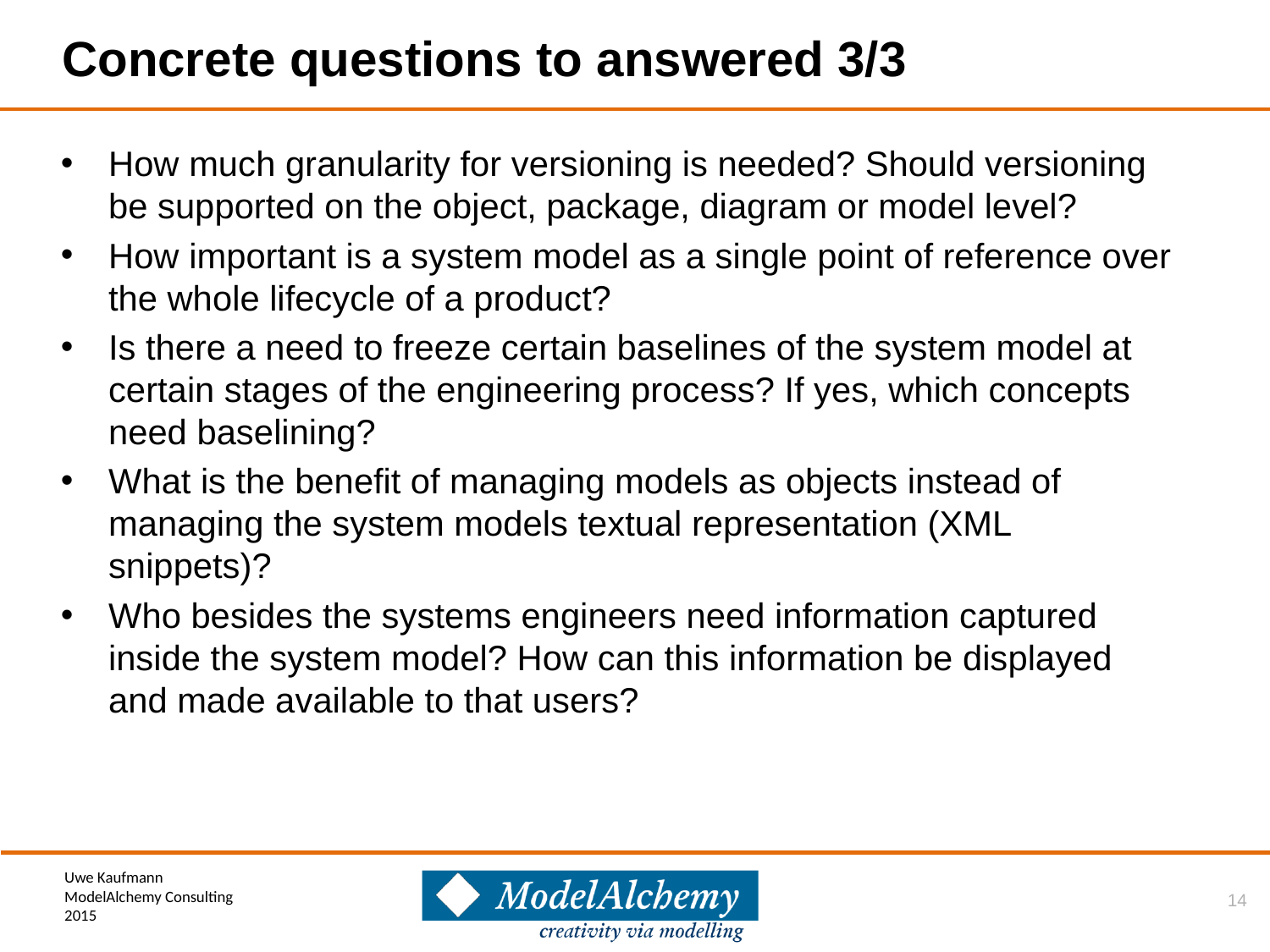

# Concrete questions to answered 3/3
How much granularity for versioning is needed? Should versioning be supported on the object, package, diagram or model level?
How important is a system model as a single point of reference over the whole lifecycle of a product?
Is there a need to freeze certain baselines of the system model at certain stages of the engineering process? If yes, which concepts need baselining?
What is the benefit of managing models as objects instead of managing the system models textual representation (XML snippets)?
Who besides the systems engineers need information captured inside the system model? How can this information be displayed and made available to that users?
14